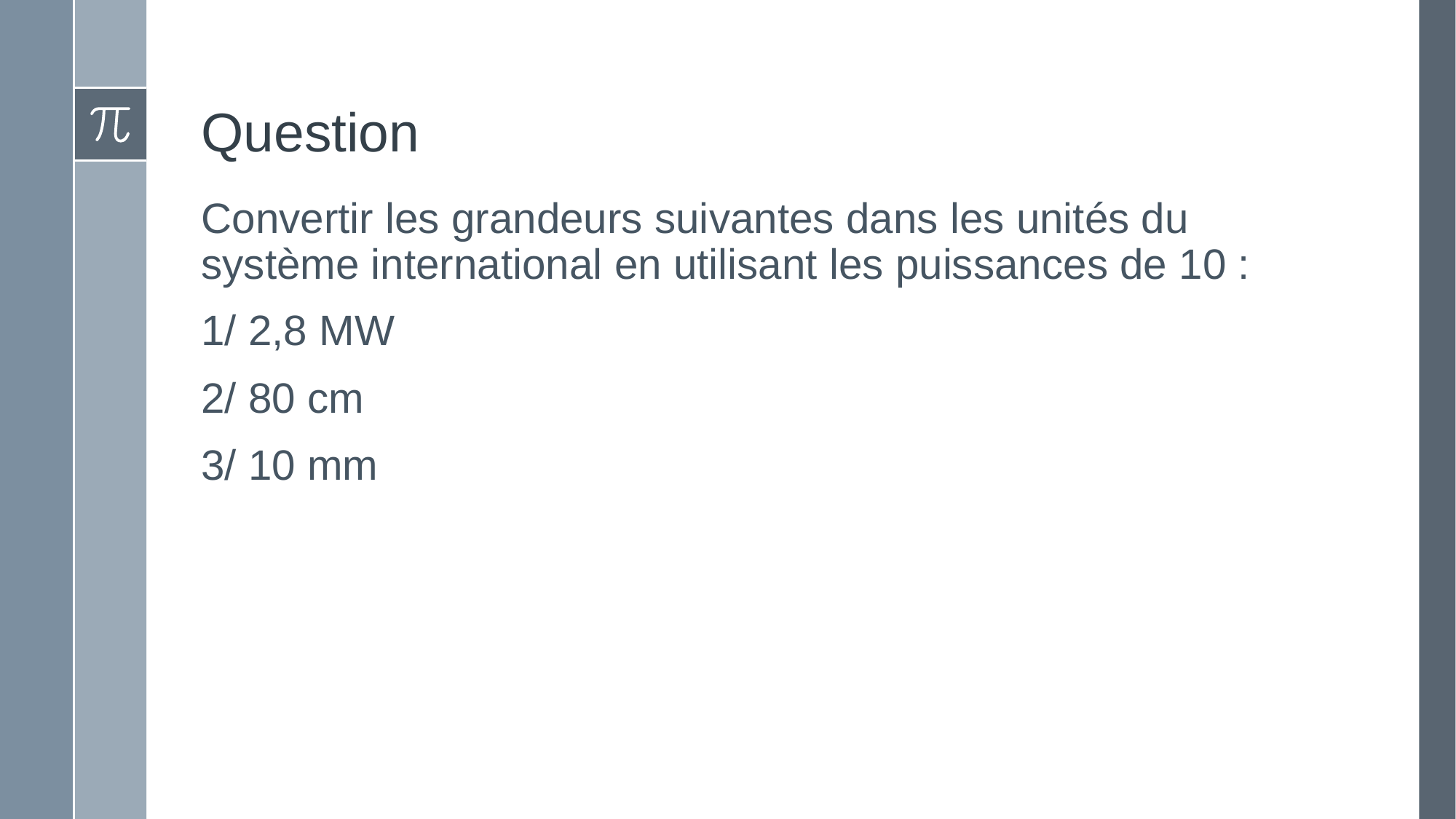

# Question
Convertir les grandeurs suivantes dans les unités du système international en utilisant les puissances de 10 :
1/ 2,8 MW
2/ 80 cm
3/ 10 mm